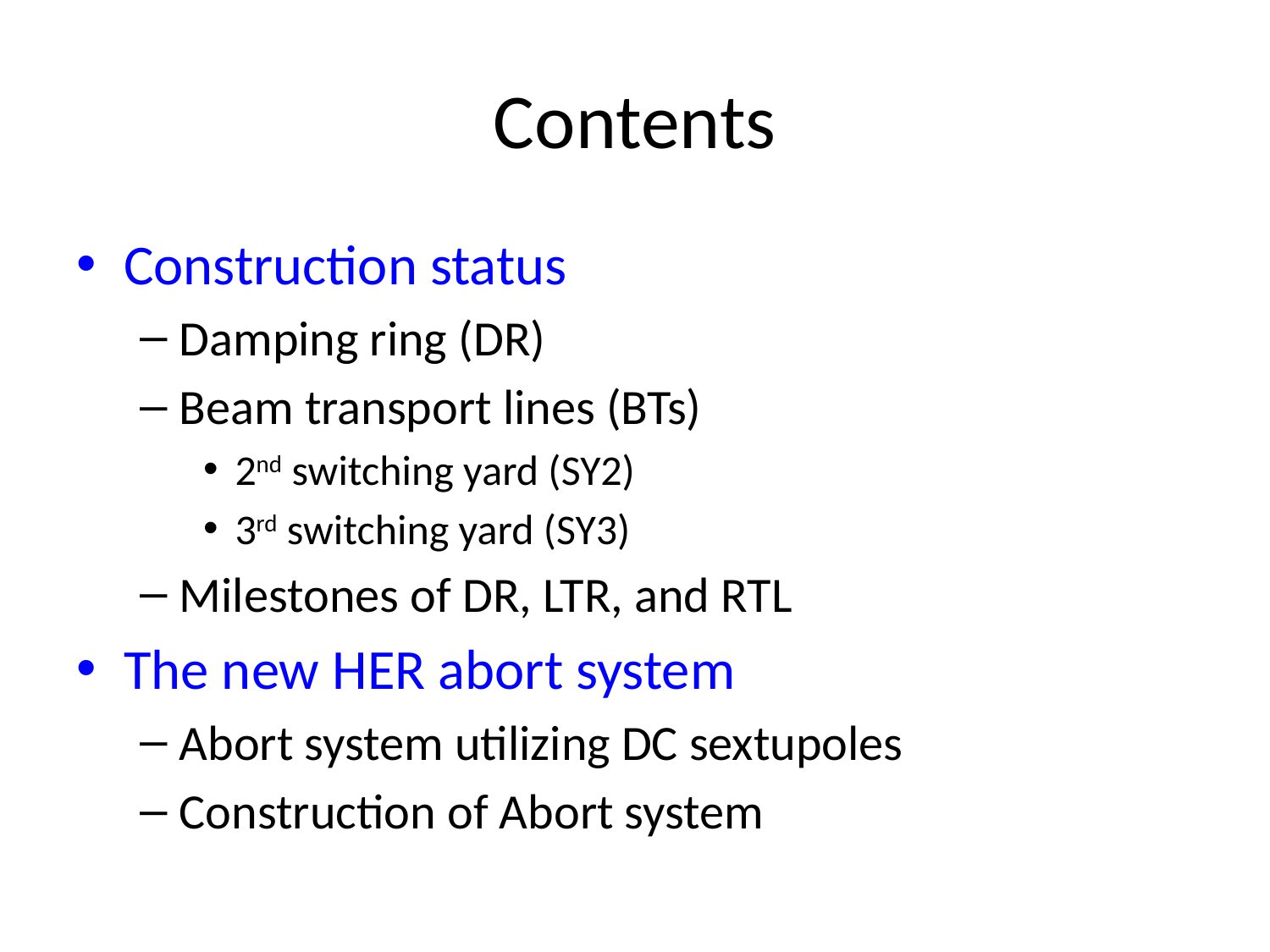

# Contents
Construction status
Damping ring (DR)
Beam transport lines (BTs)
2nd switching yard (SY2)
3rd switching yard (SY3)
Milestones of DR, LTR, and RTL
The new HER abort system
Abort system utilizing DC sextupoles
Construction of Abort system